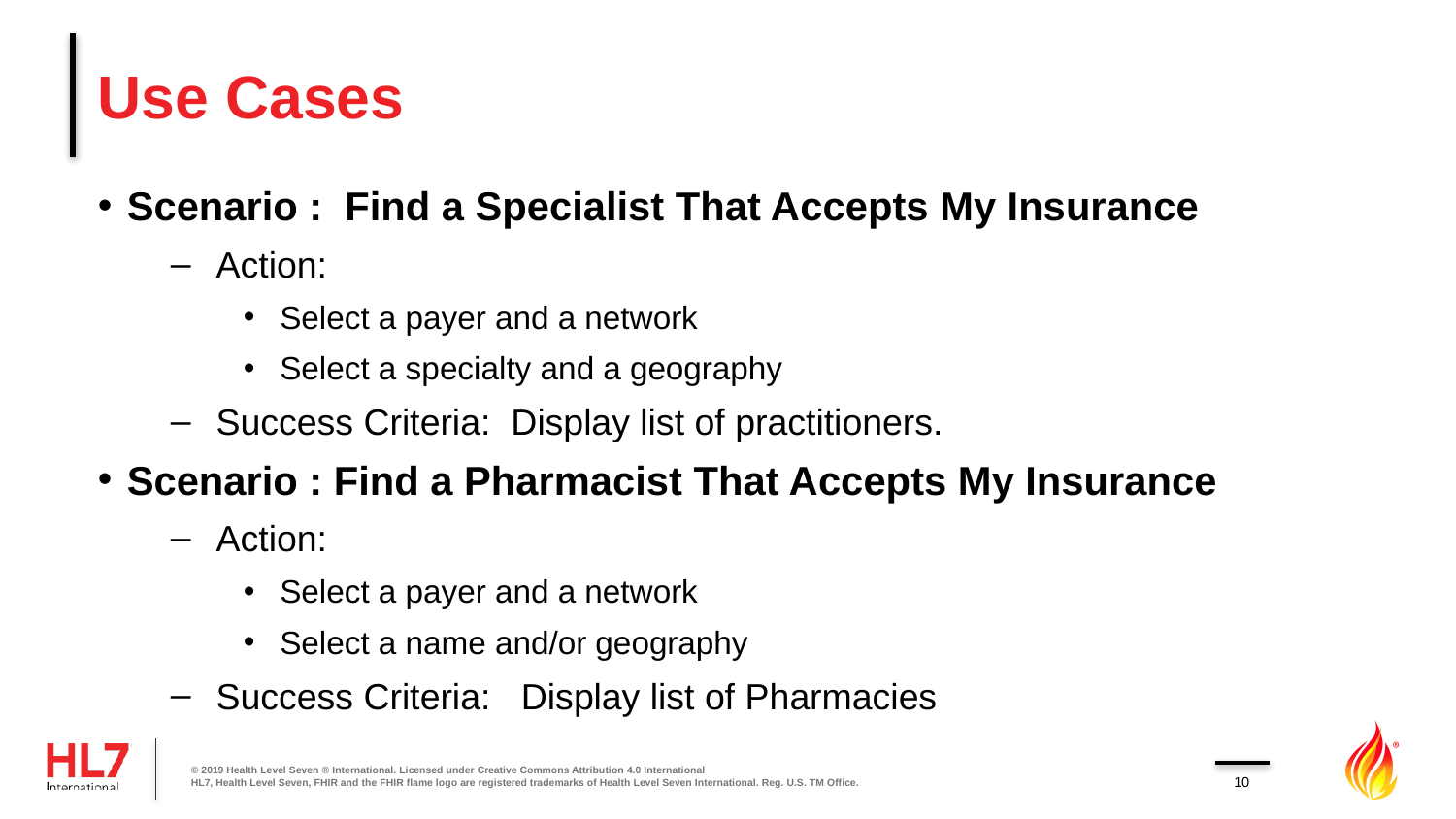

# Use Cases
Scenario :  Find a Specialist That Accepts My Insurance
Action:
Select a payer and a network
Select a specialty and a geography
Success Criteria:  Display list of practitioners.
Scenario : Find a Pharmacist That Accepts My Insurance
Action:
Select a payer and a network
Select a name and/or geography
Success Criteria:   Display list of Pharmacies
© 2019 Health Level Seven ® International. Licensed under Creative Commons Attribution 4.0 International
HL7, Health Level Seven, FHIR and the FHIR flame logo are registered trademarks of Health Level Seven International. Reg. U.S. TM Office.
10